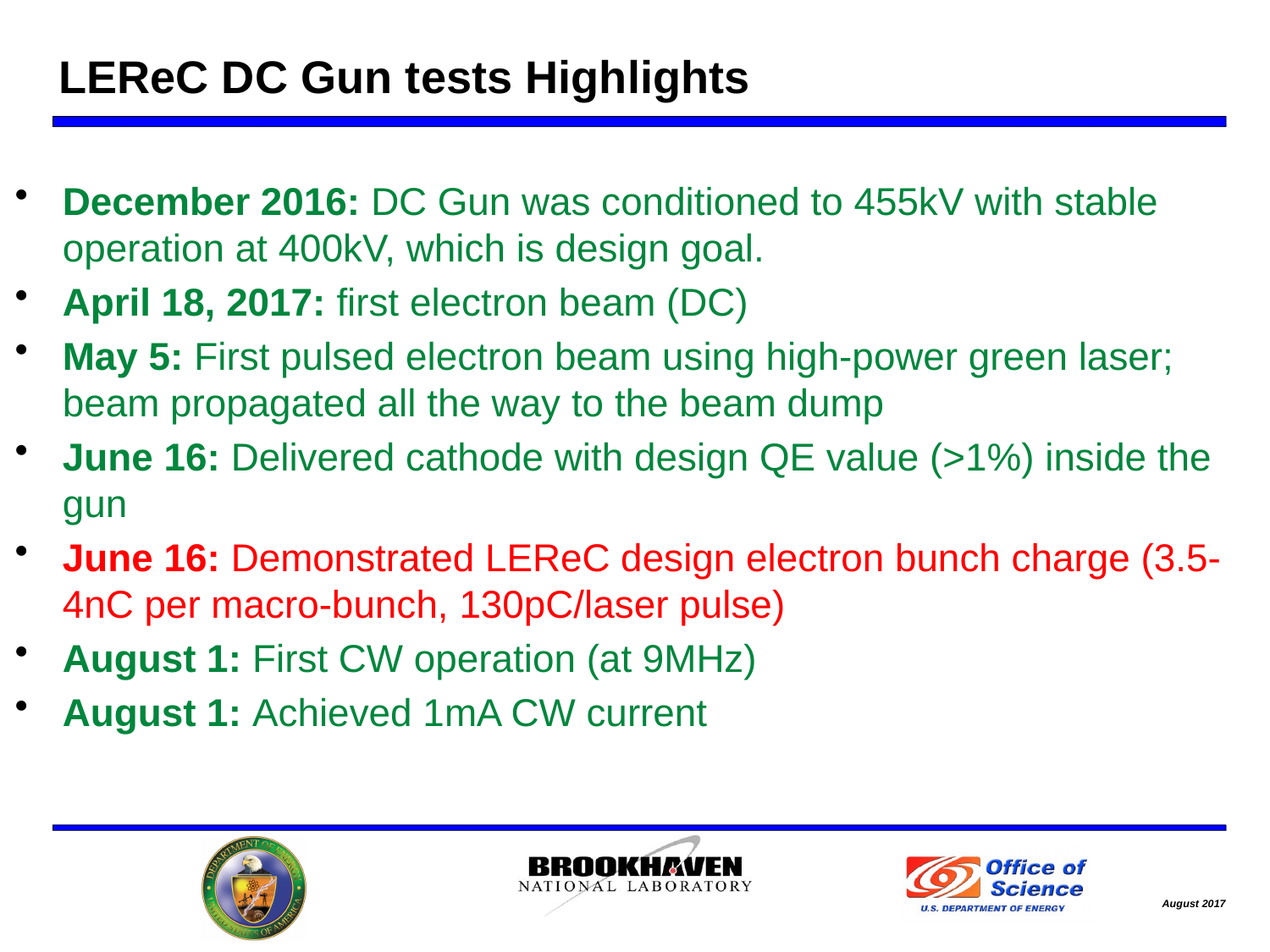

# LEReC DC Gun tests Highlights

December 2016: DC Gun was conditioned to 455kV with stable operation at 400kV, which is design goal.
April 18, 2017: first electron beam (DC)
May 5: First pulsed electron beam using high-power green laser; beam propagated all the way to the beam dump
June 16: Delivered cathode with design QE value (>1%) inside the gun
June 16: Demonstrated LEReC design electron bunch charge (3.5-4nC per macro-bunch, 130pC/laser pulse)
August 1: First CW operation (at 9MHz)
August 1: Achieved 1mA CW current